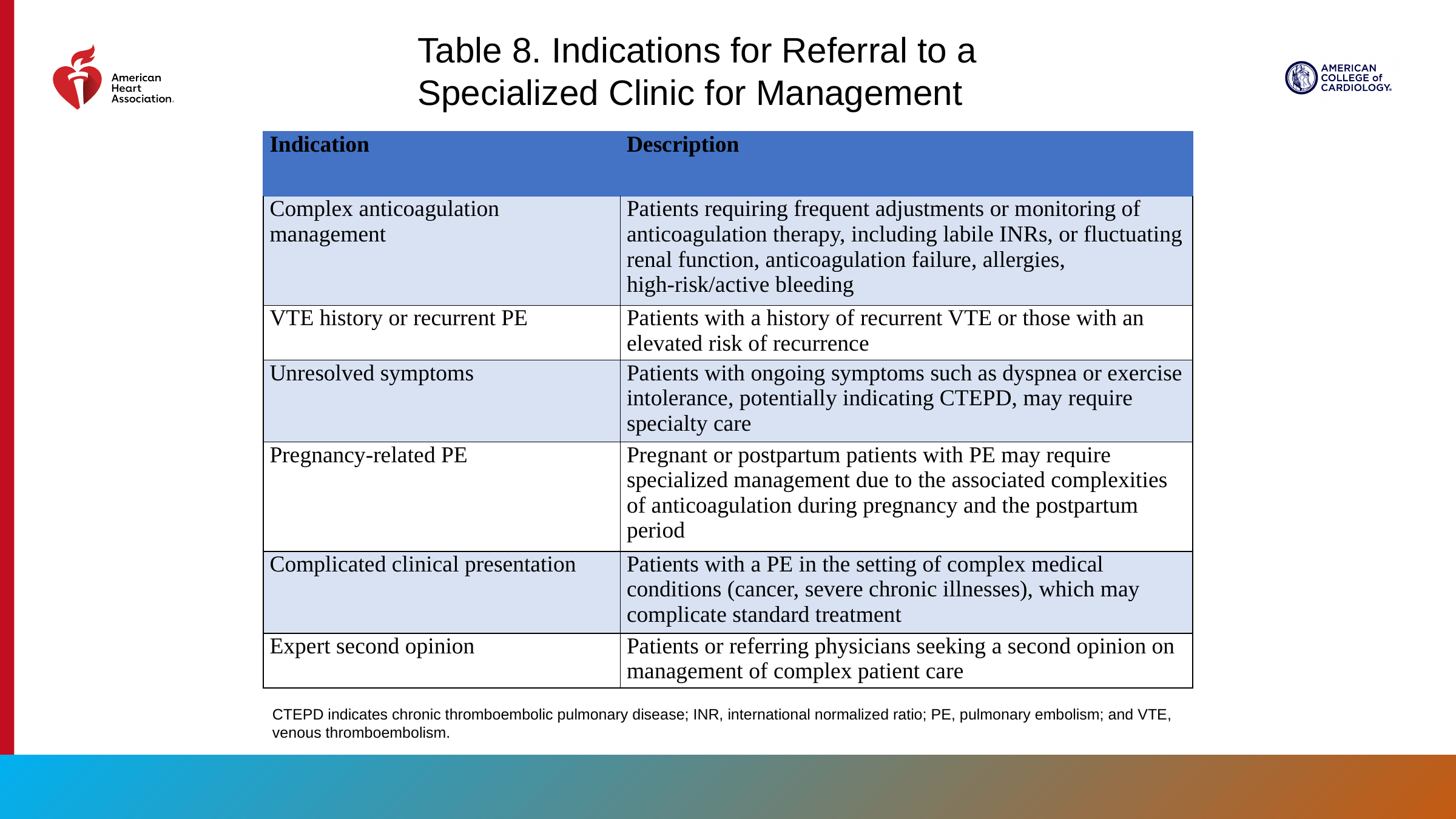

Table 8. Indications for Referral to a Specialized Clinic for Management
| Indication | Description |
| --- | --- |
| Complex anticoagulation management | Patients requiring frequent adjustments or monitoring of anticoagulation therapy, including labile INRs, or fluctuating renal function, anticoagulation failure, allergies, high-risk/active bleeding |
| VTE history or recurrent PE | Patients with a history of recurrent VTE or those with an elevated risk of recurrence |
| Unresolved symptoms | Patients with ongoing symptoms such as dyspnea or exercise intolerance, potentially indicating CTEPD, may require specialty care |
| Pregnancy-related PE | Pregnant or postpartum patients with PE may require specialized management due to the associated complexities of anticoagulation during pregnancy and the postpartum period |
| Complicated clinical presentation | Patients with a PE in the setting of complex medical conditions (cancer, severe chronic illnesses), which may complicate standard treatment |
| Expert second opinion | Patients or referring physicians seeking a second opinion on management of complex patient care |
CTEPD indicates chronic thromboembolic pulmonary disease; INR, international normalized ratio; PE, pulmonary embolism; and VTE, venous thromboembolism.
78